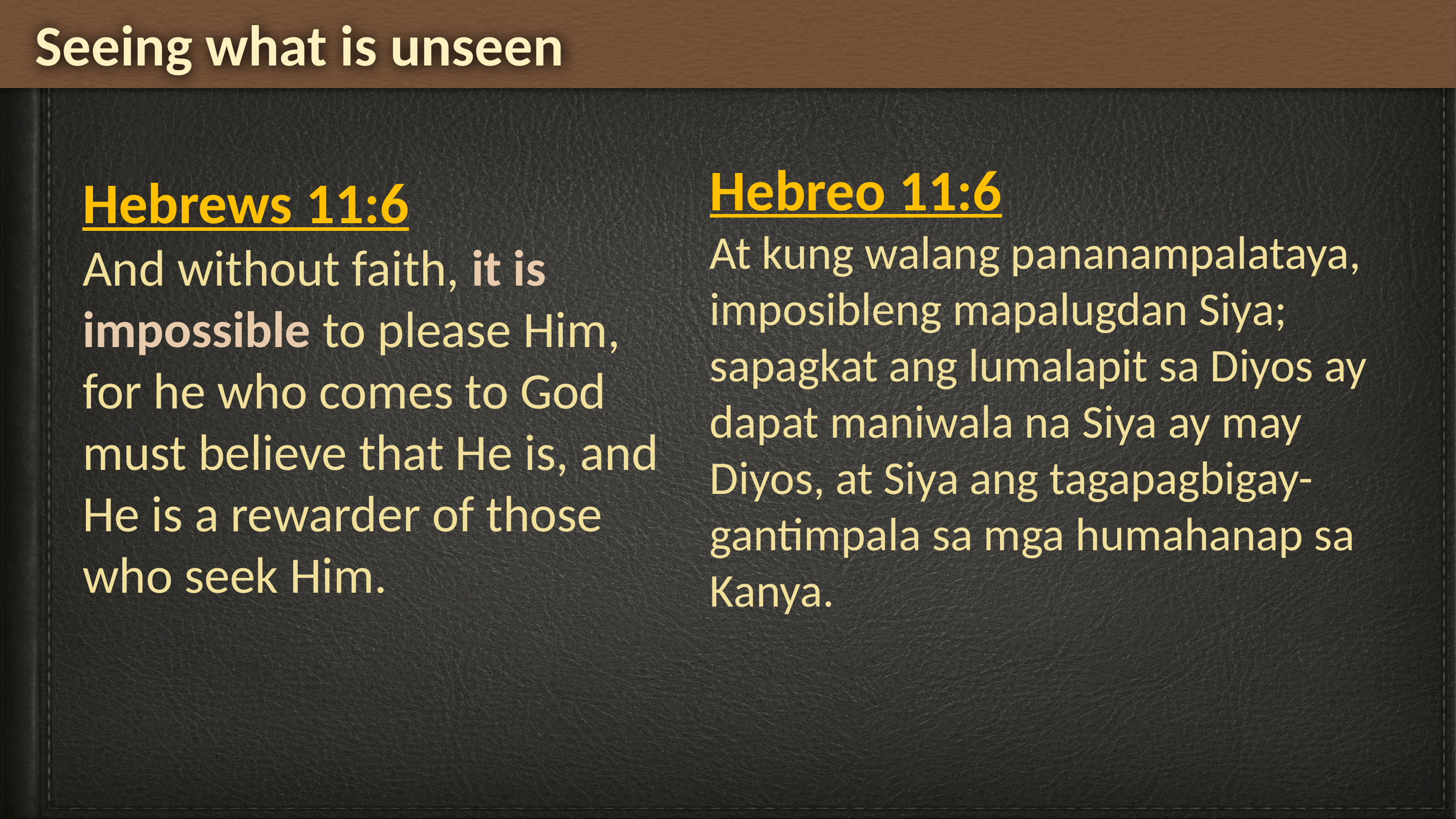

Seeing what is unseen

Hebreo 11:6
At kung walang pananampalataya, imposibleng mapalugdan Siya; sapagkat ang lumalapit sa Diyos ay dapat maniwala na Siya ay may Diyos, at Siya ang tagapagbigay-gantimpala sa mga humahanap sa Kanya.
Hebrews 11:6
And without faith, it is impossible to please Him, for he who comes to God must believe that He is, and He is a rewarder of those who seek Him.